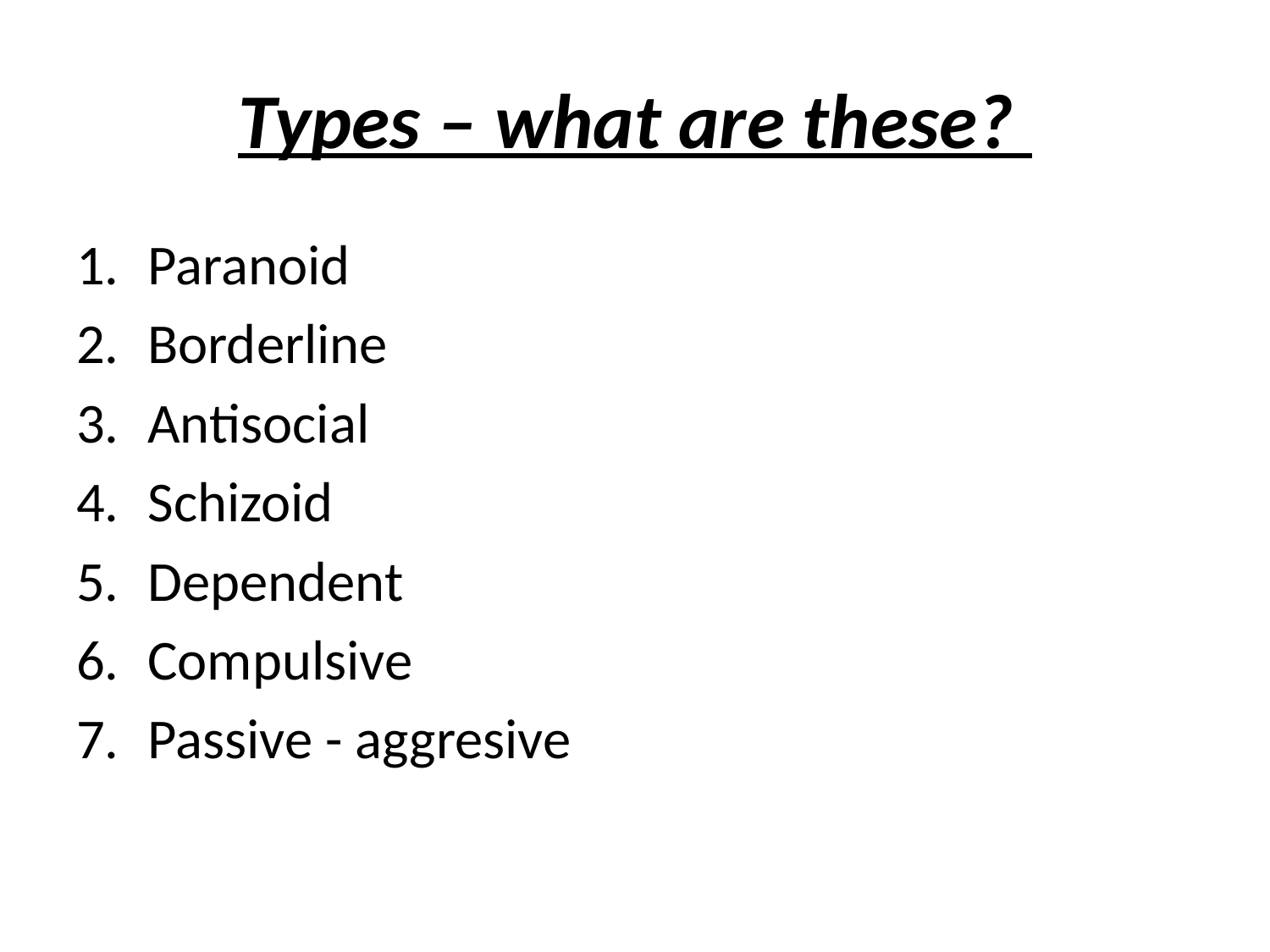

# Types – what are these?
Paranoid
Borderline
Antisocial
Schizoid
Dependent
Compulsive
Passive - aggresive